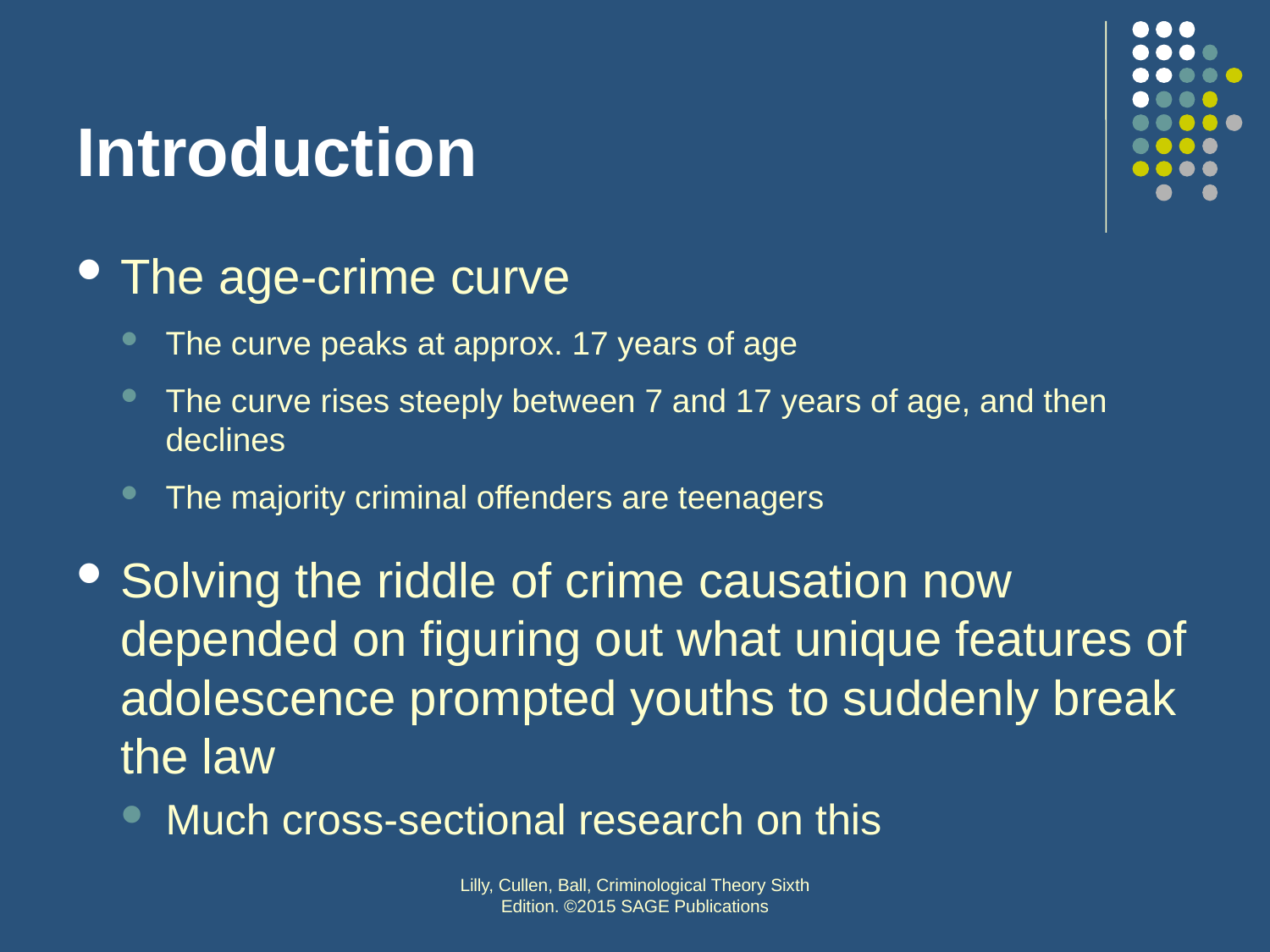

# Introduction
The age-crime curve

The curve peaks at approx. 17 years of age

The curve rises steeply between 7 and 17 years of age, and then declines

The majority criminal offenders are teenagers

Solving the riddle of crime causation now depended on figuring out what unique features of adolescence prompted youths to suddenly break the law
Much cross-sectional research on this
Lilly, Cullen, Ball, Criminological Theory Sixth Edition. ©2015 SAGE Publications